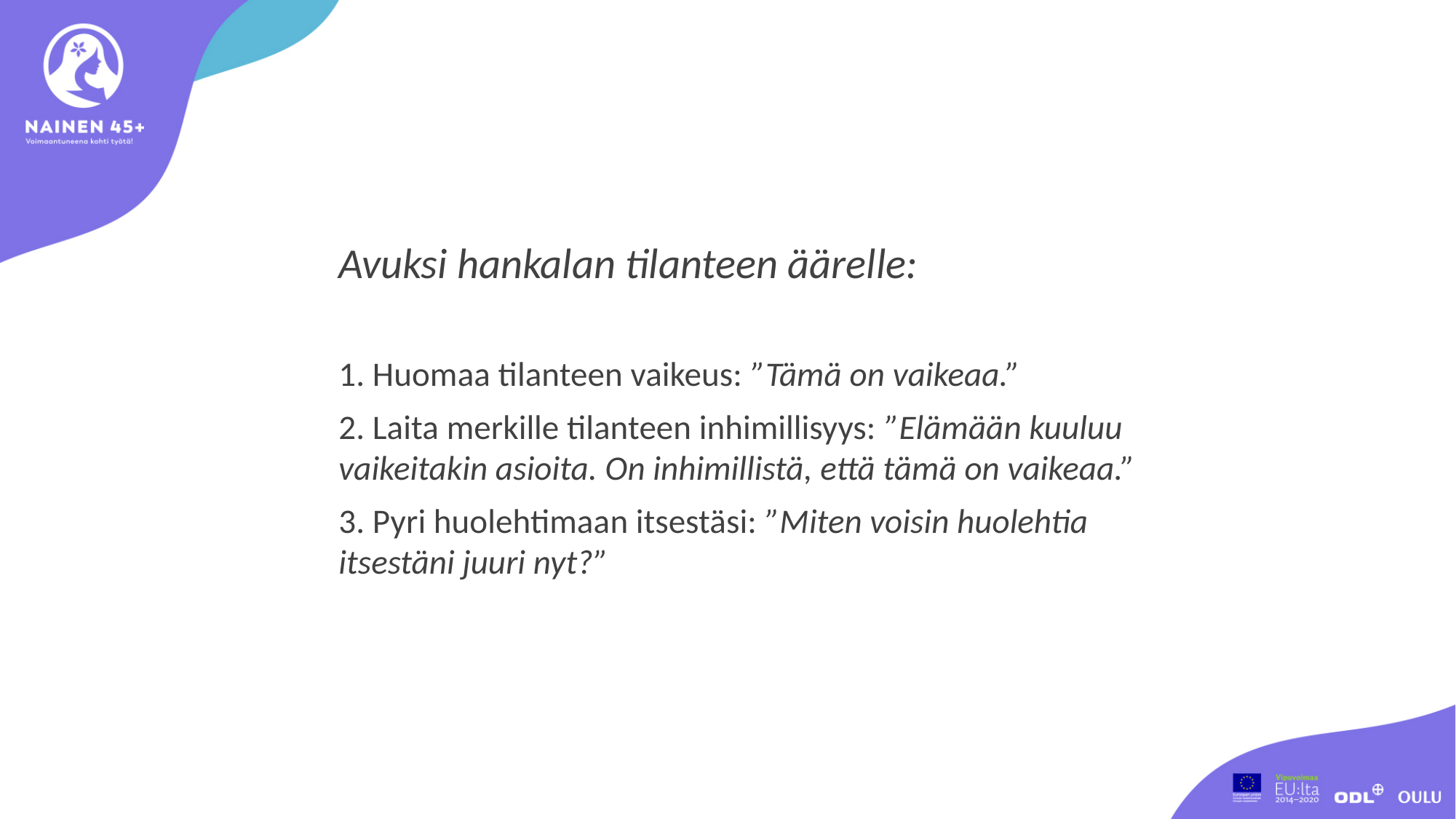

Avuksi hankalan tilanteen äärelle:

1. Huomaa tilanteen vaikeus: ”Tämä on vaikeaa.”
2. Laita merkille tilanteen inhimillisyys: ”Elämään kuuluu vaikeitakin asioita. On inhimillistä, että tämä on vaikeaa.”
3. Pyri huolehtimaan itsestäsi: ”Miten voisin huolehtia itsestäni juuri nyt?”